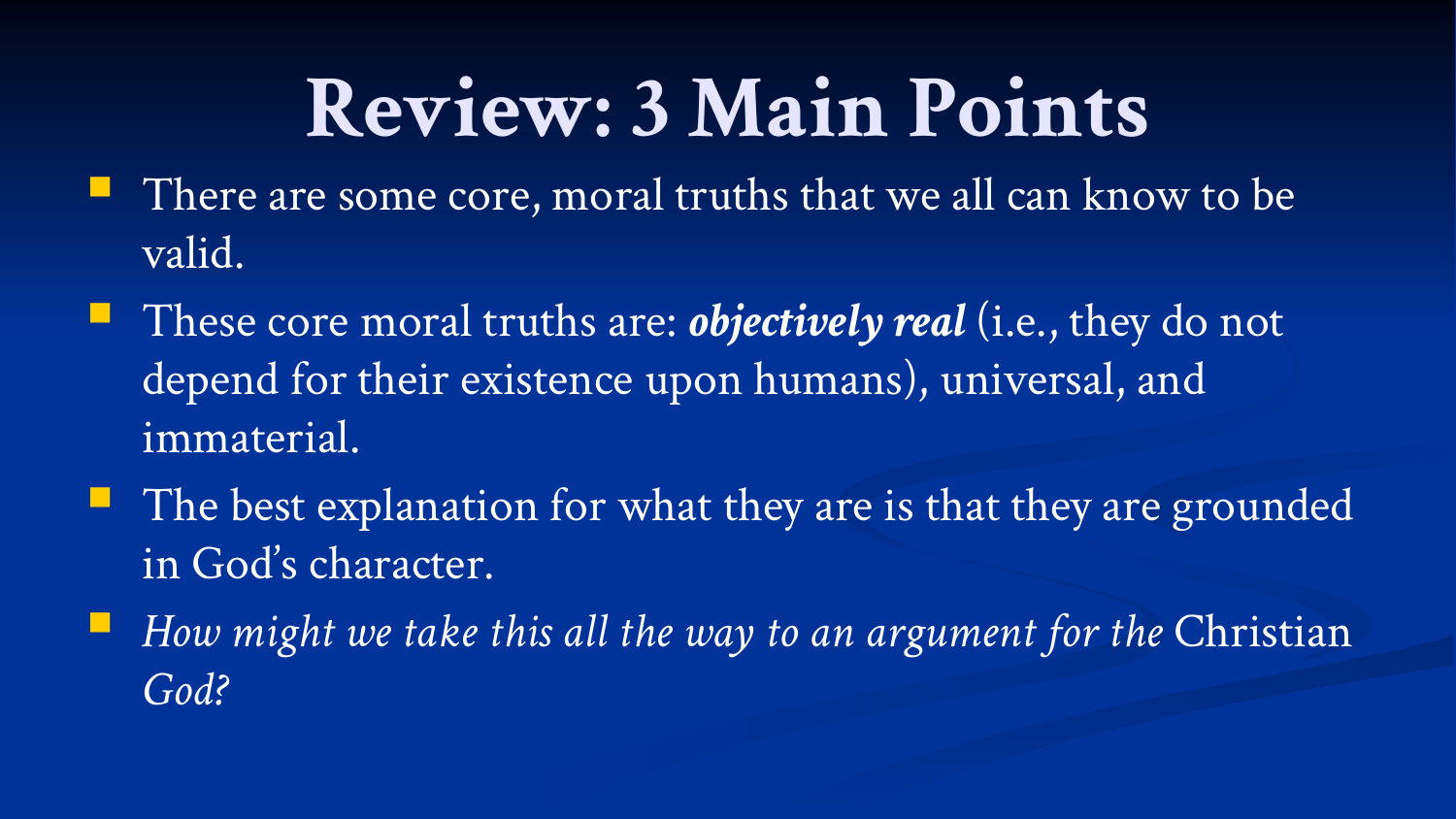

# Review: 3 Main Points
There are some core, moral truths that we all can know to be valid.
These core moral truths are: objectively real (i.e., they do not depend for their existence upon humans), universal, and immaterial.
The best explanation for what they are is that they are grounded in God’s character.
How might we take this all the way to an argument for the Christian God?